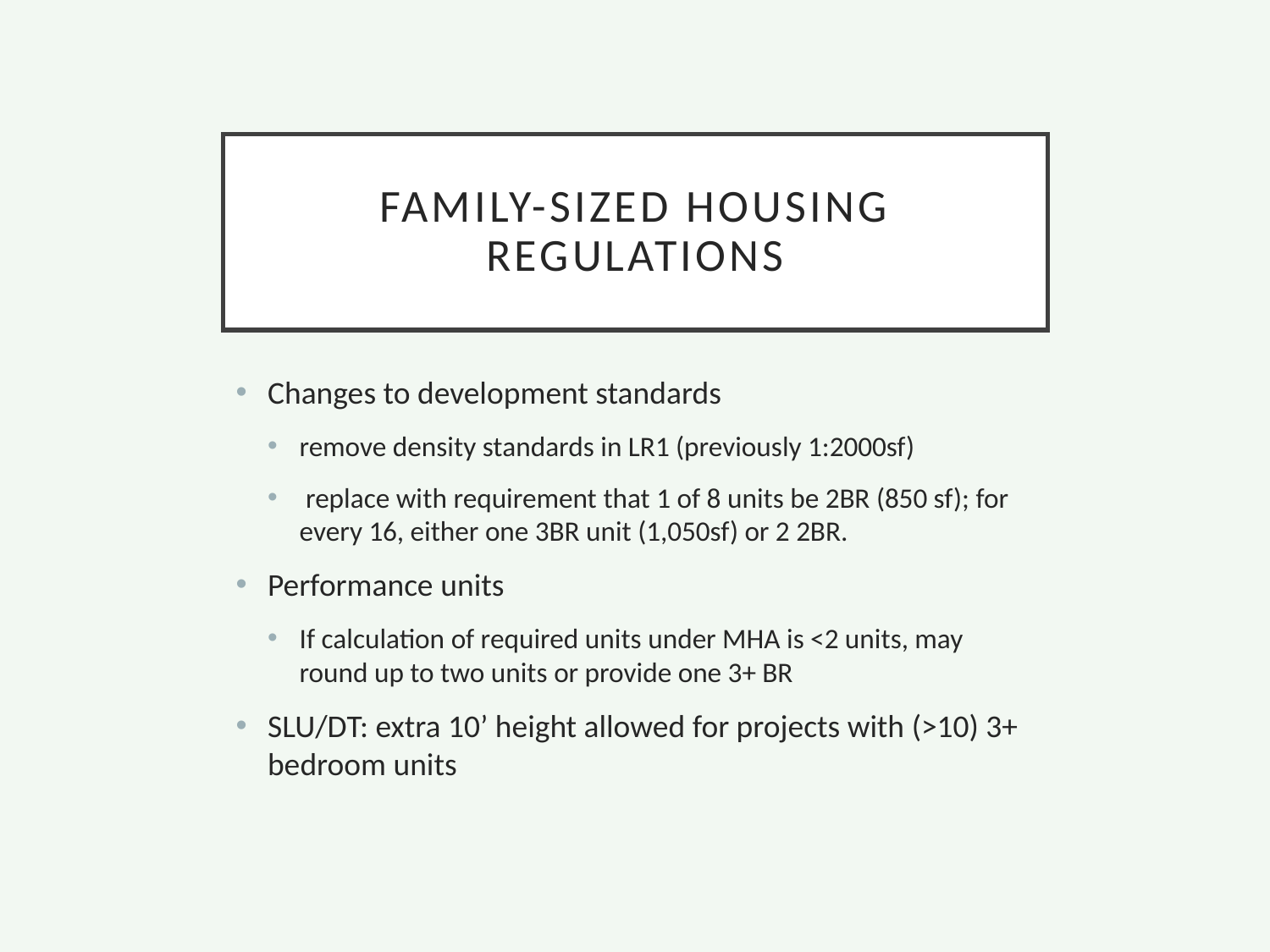

# Family-sized housing regulations
Changes to development standards
remove density standards in LR1 (previously 1:2000sf)
 replace with requirement that 1 of 8 units be 2BR (850 sf); for every 16, either one 3BR unit (1,050sf) or 2 2BR.
Performance units
If calculation of required units under MHA is <2 units, may round up to two units or provide one 3+ BR
SLU/DT: extra 10’ height allowed for projects with (>10) 3+ bedroom units